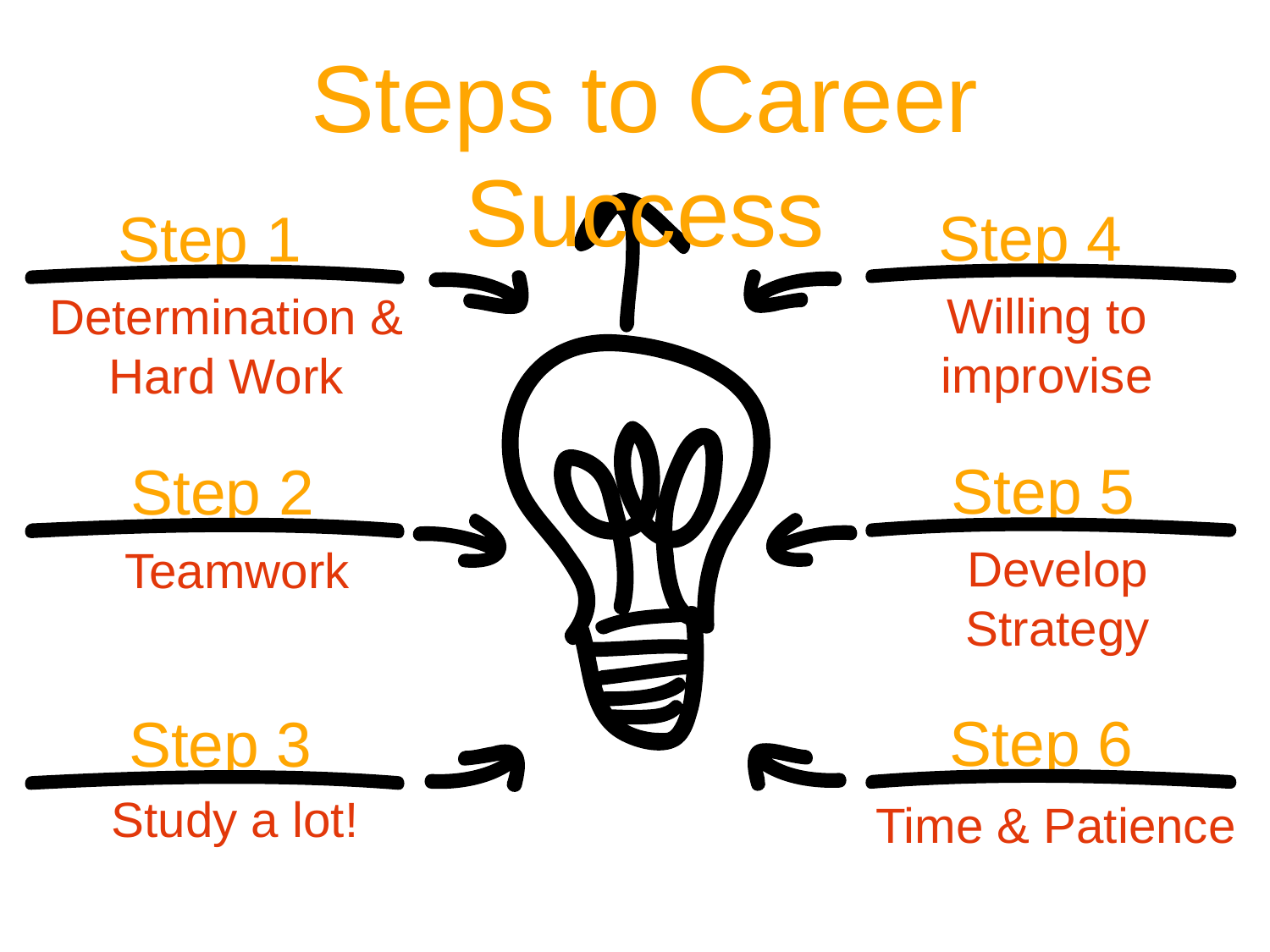

Steps to Career Success
Step 4

Step 1

Willing to improvise
Determination &
Hard Work

Step 5
Step 2

Develop Strategy
Teamwork

Step 6
Step 3

Study a lot!
Time & Patience